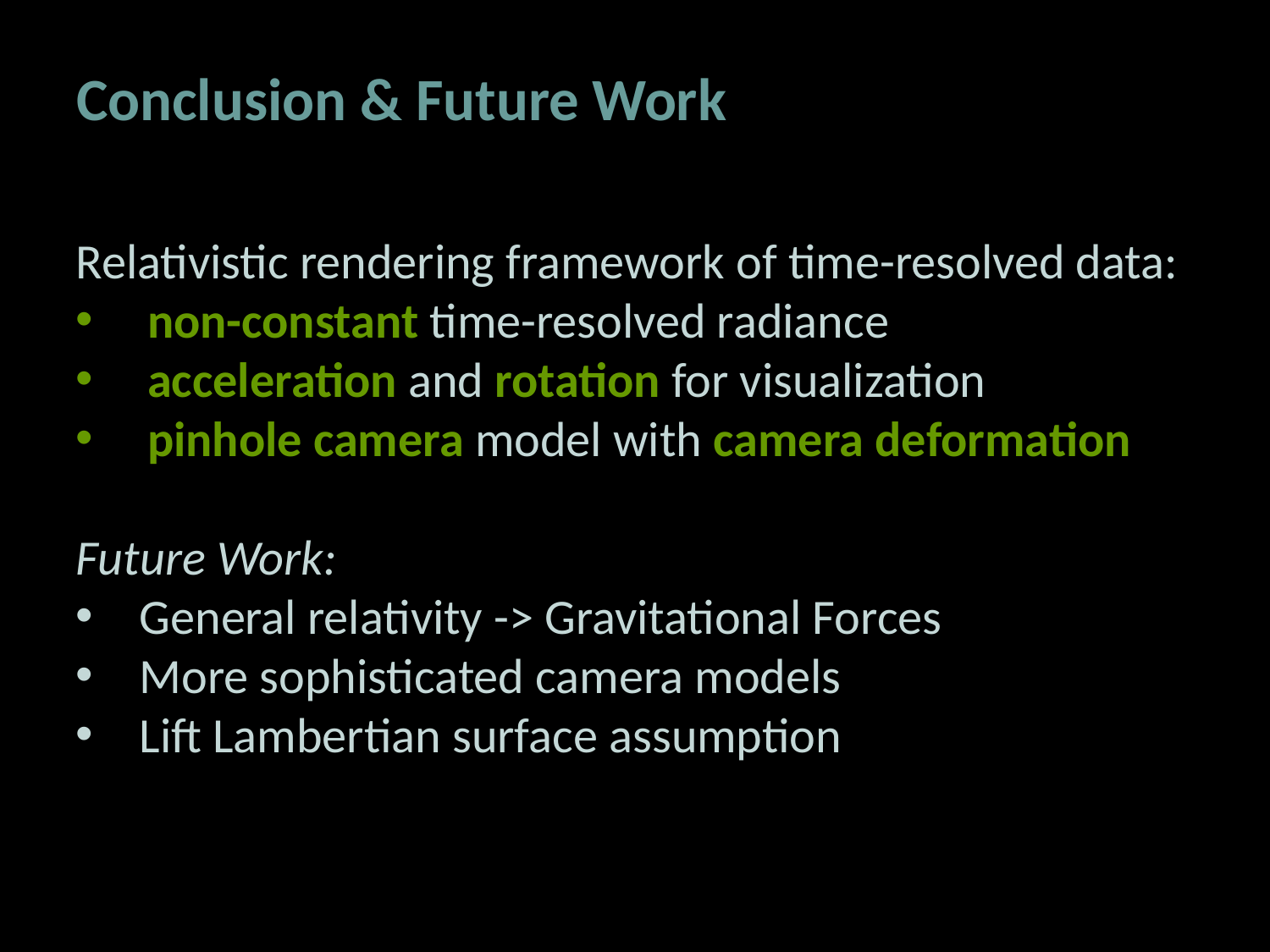

Conclusion & Future Work
Relativistic rendering framework of time-resolved data:
non-constant time-resolved radiance
acceleration and rotation for visualization
pinhole camera model with camera deformation

Future Work:
General relativity -> Gravitational Forces
More sophisticated camera models
Lift Lambertian surface assumption